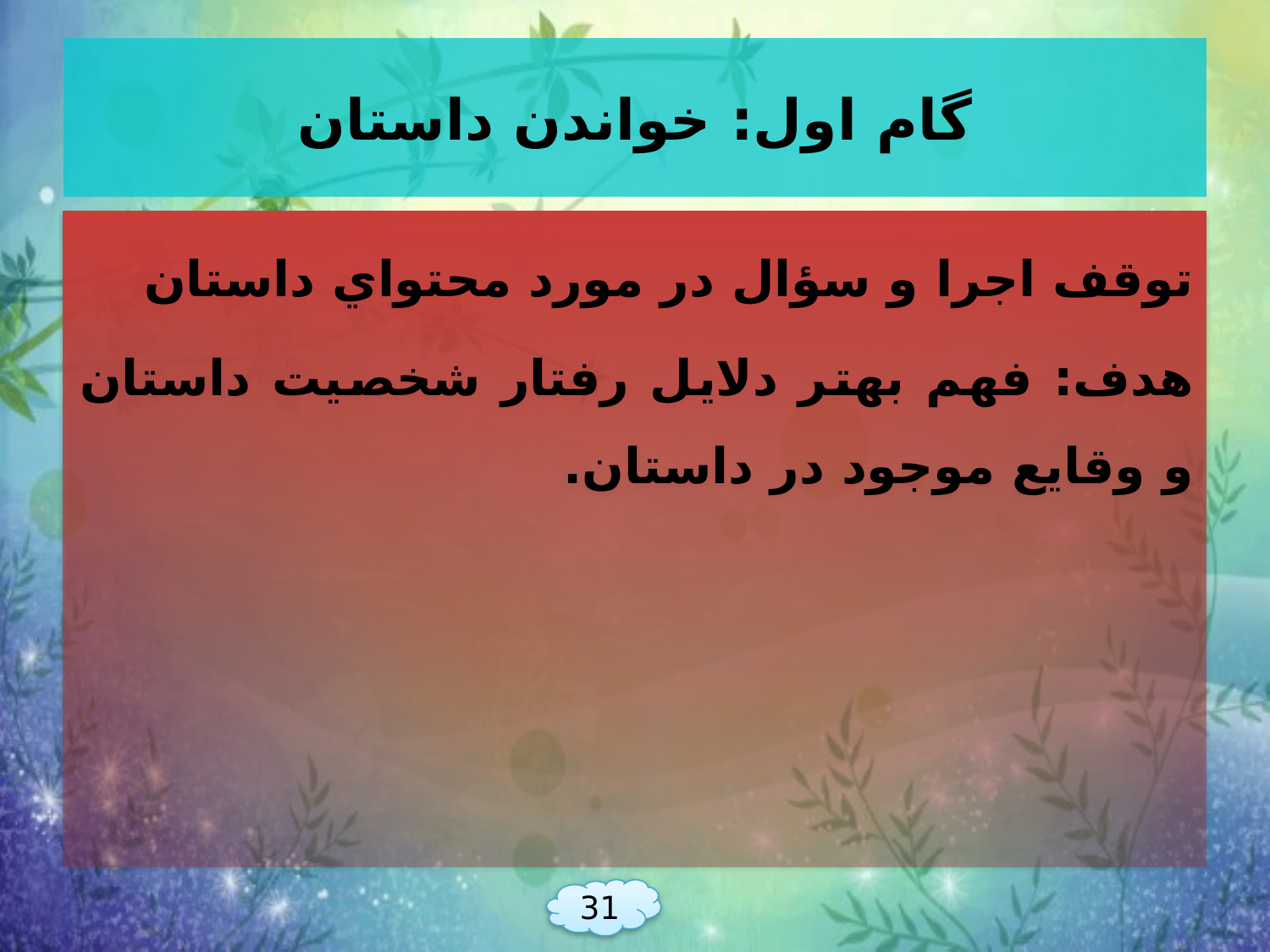

# گام اول: خواندن داستان
توقف اجرا و سؤال در مورد محتواي داستان
هدف: فهم بهتر دلايل رفتار شخصيت داستان و وقايع موجود در داستان.